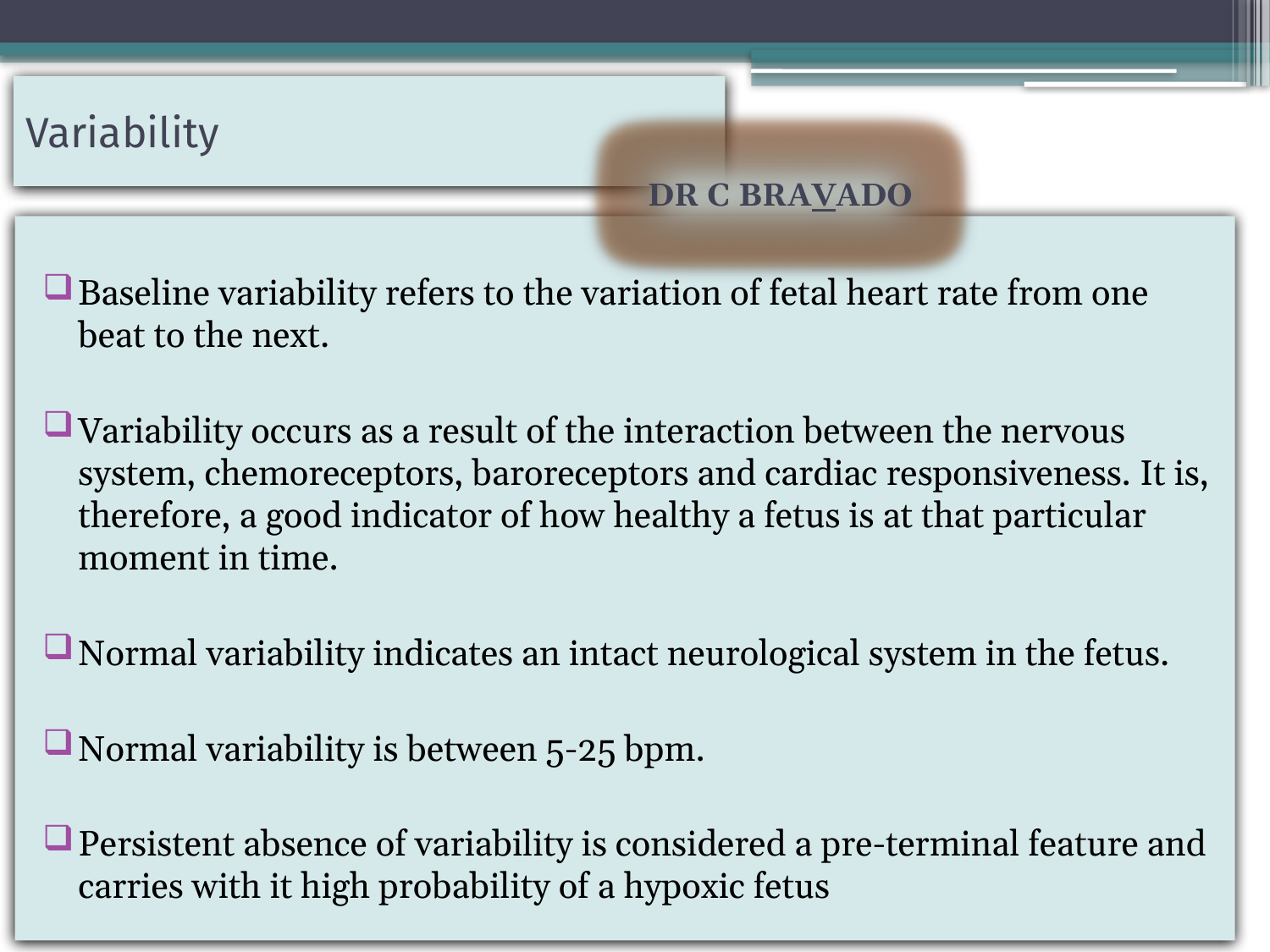

# Variability
DR C BRAVADO

Baseline variability refers to the variation of fetal heart rate from one beat to the next.

Variability occurs as a result of the interaction between the nervous system, chemoreceptors, baroreceptors and cardiac responsiveness. It is, therefore, a good indicator of how healthy a fetus is at that particular moment in time.

Normal variability indicates an intact neurological system in the fetus.

Normal variability is between 5-25 bpm.

Persistent absence of variability is considered a pre-terminal feature and carries with it high probability of a hypoxic fetus